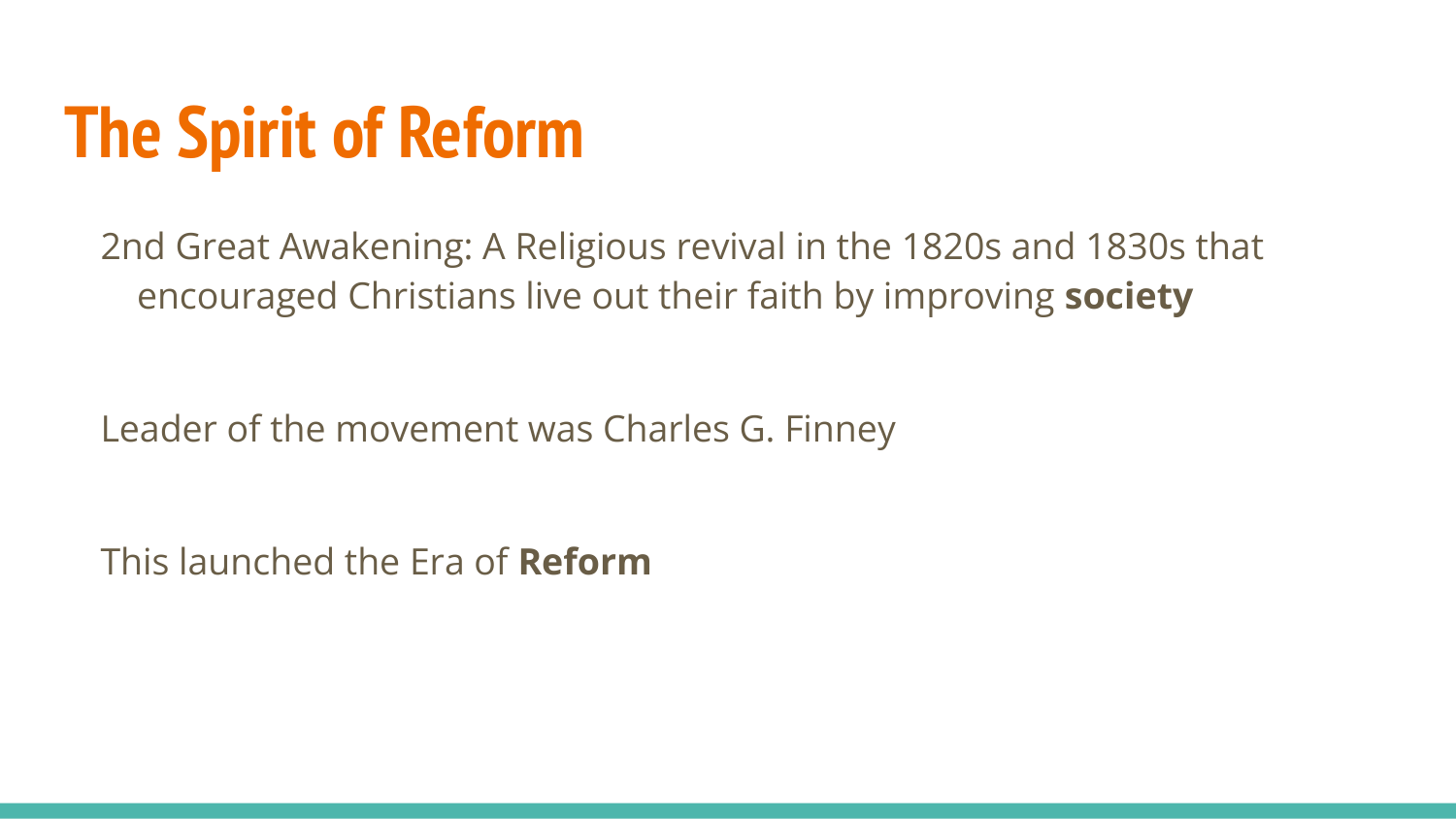

# The Spirit of Reform

2nd Great Awakening: A Religious revival in the 1820s and 1830s that encouraged Christians live out their faith by improving society
Leader of the movement was Charles G. Finney
This launched the Era of Reform